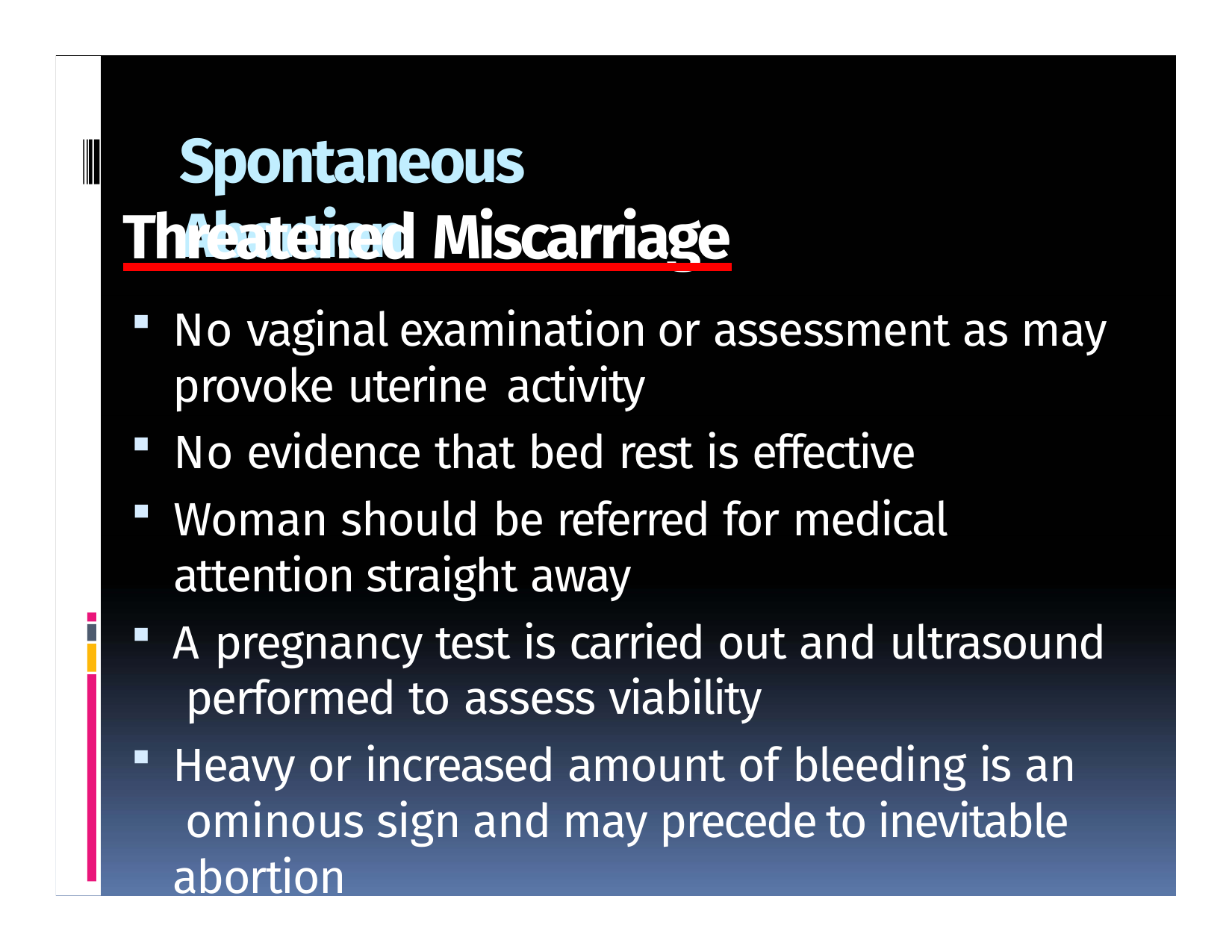

# Spontaneous Abortion
Threatened Miscarriage
No vaginal examination or assessment as may provoke uterine  activity
No evidence that bed rest is effective
Woman should be referred for medical  attention straight away
A pregnancy test is carried out and ultrasound  performed to assess viability
Heavy or increased amount of bleeding is an  ominous sign and may precede to inevitable  abortion